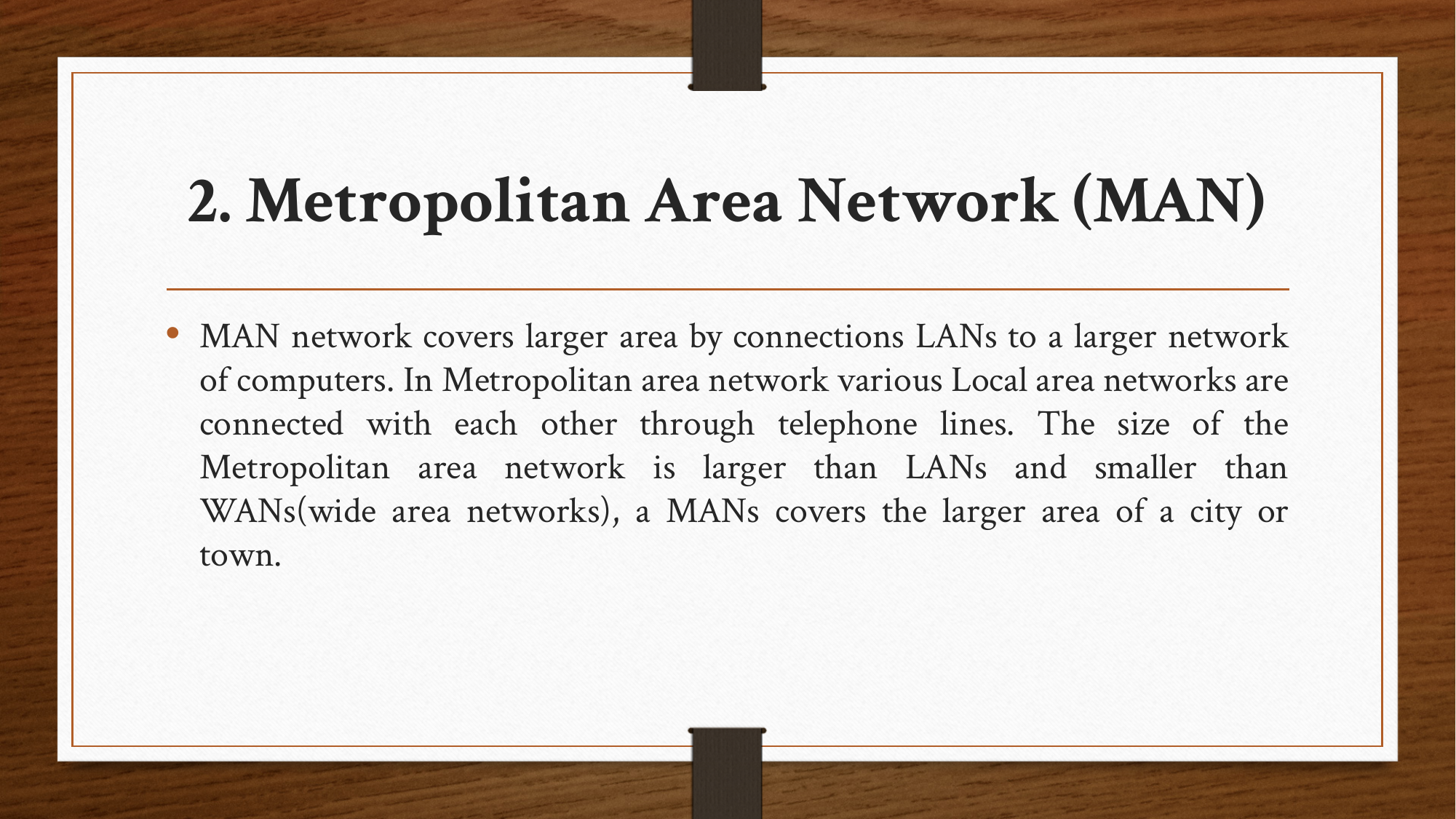

# 2. Metropolitan Area Network (MAN)
MAN network covers larger area by connections LANs to a larger network of computers. In Metropolitan area network various Local area networks are connected with each other through telephone lines. The size of the Metropolitan area network is larger than LANs and smaller than WANs(wide area networks), a MANs covers the larger area of a city or town.